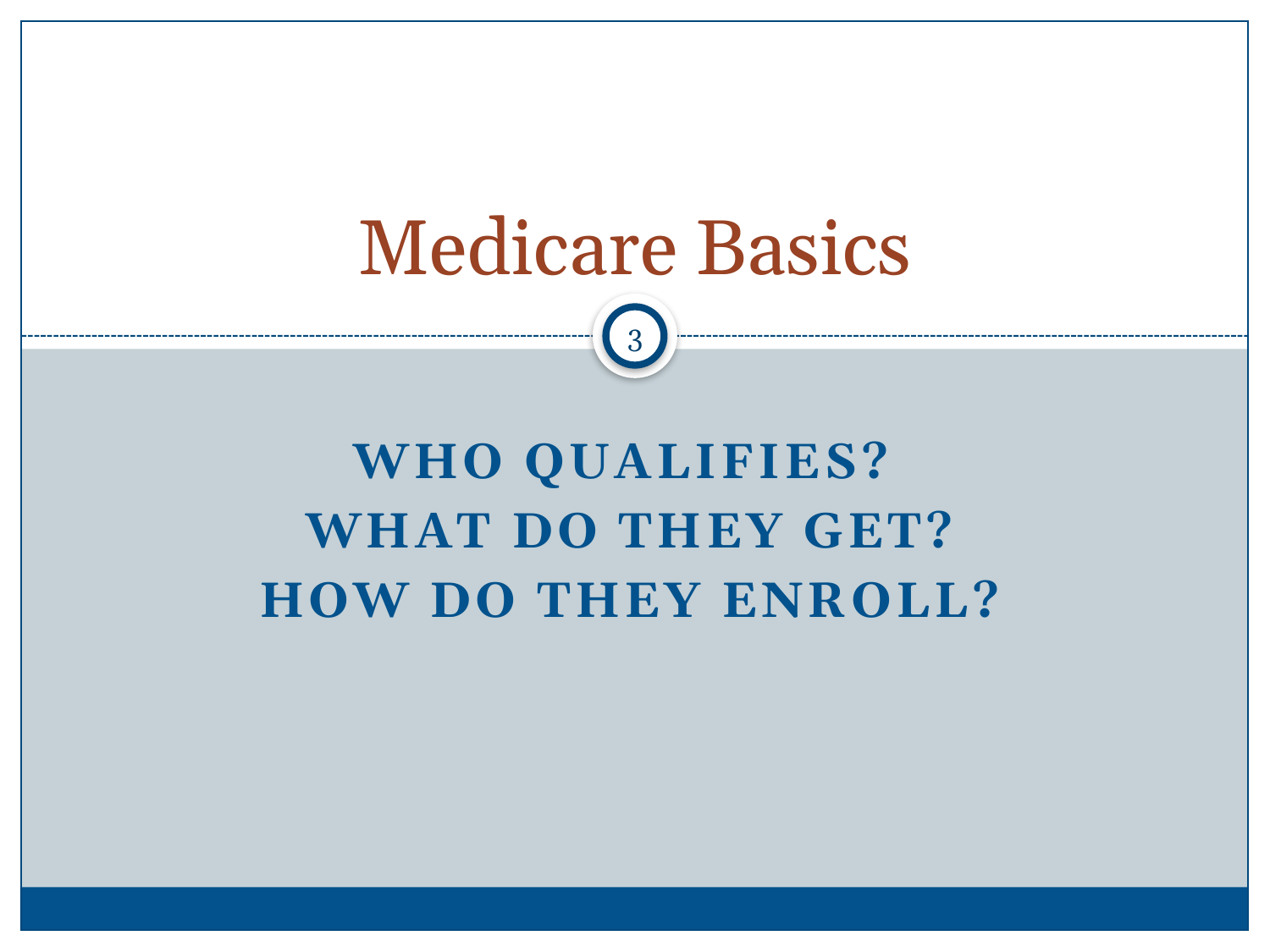

# Medicare Basics
3
Who qualifies?
What do they get?
How do they enroll?